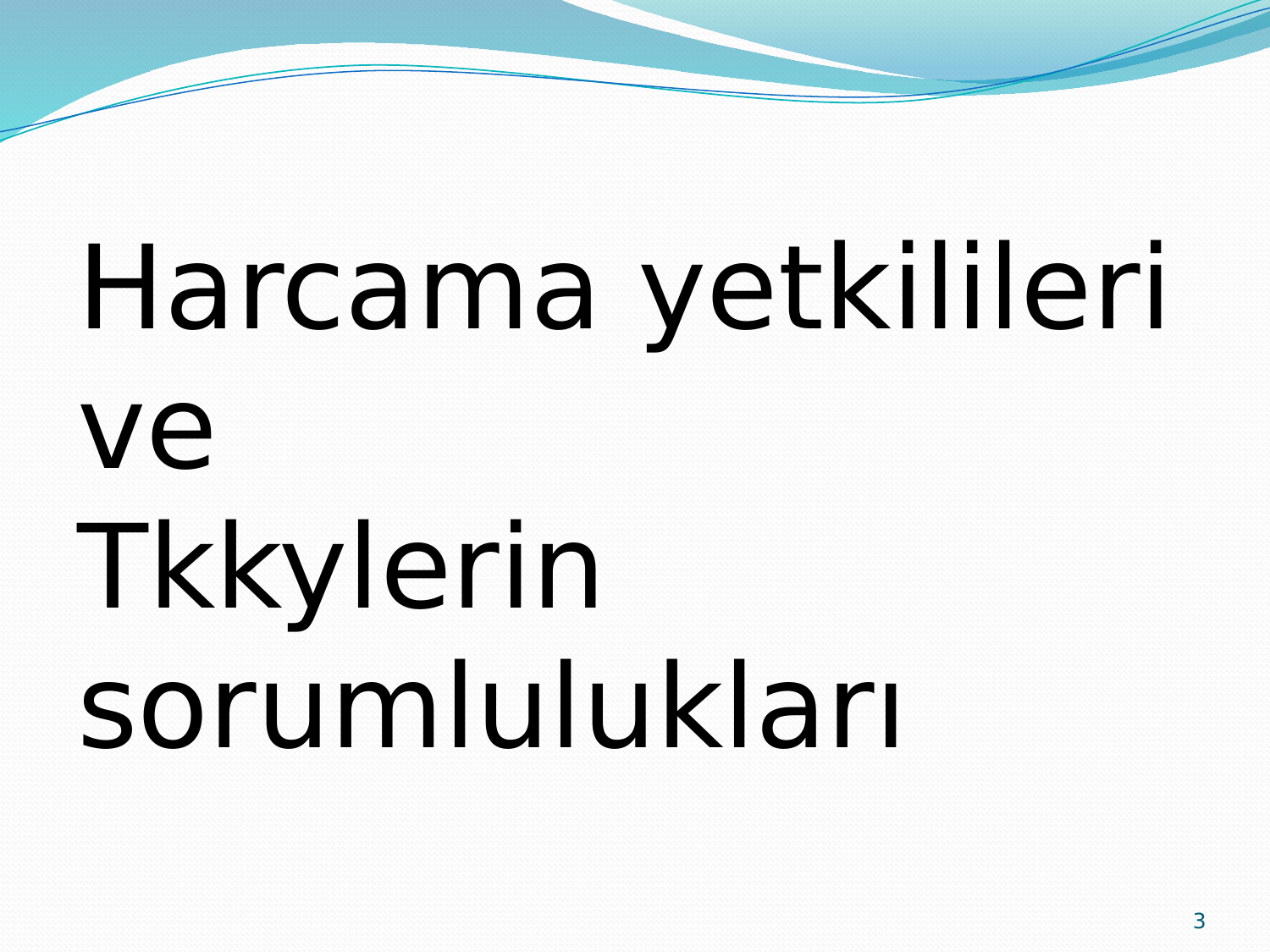

#
Harcama yetkilileri ve
Tkkylerin sorumlulukları
3